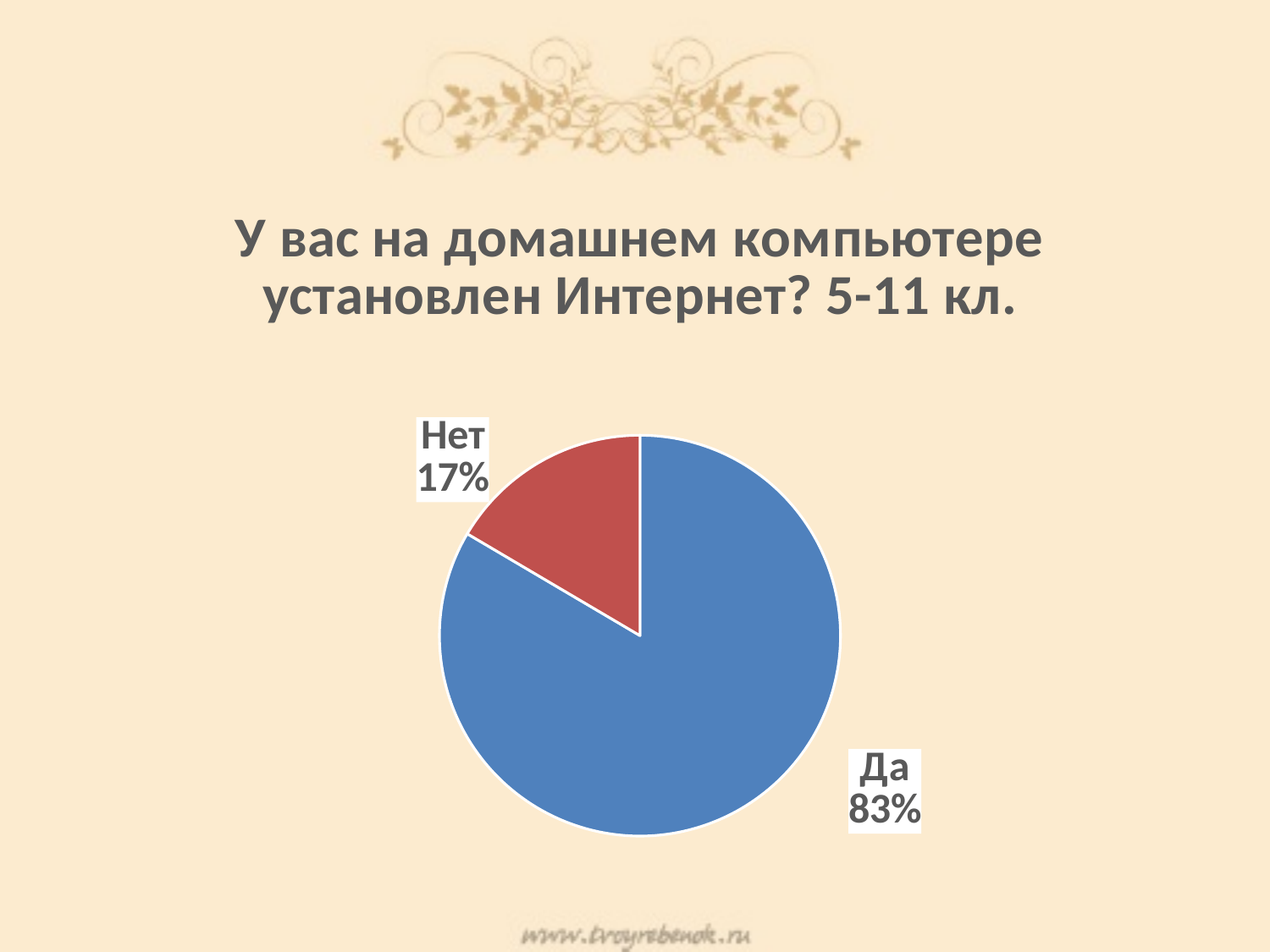

#

### Chart: У вас на домашнем компьютере установлен Интернет? 5-11 кл.

| Category |  |
|---|---|
| Да | 91.0 |
| Нет | 18.0 |